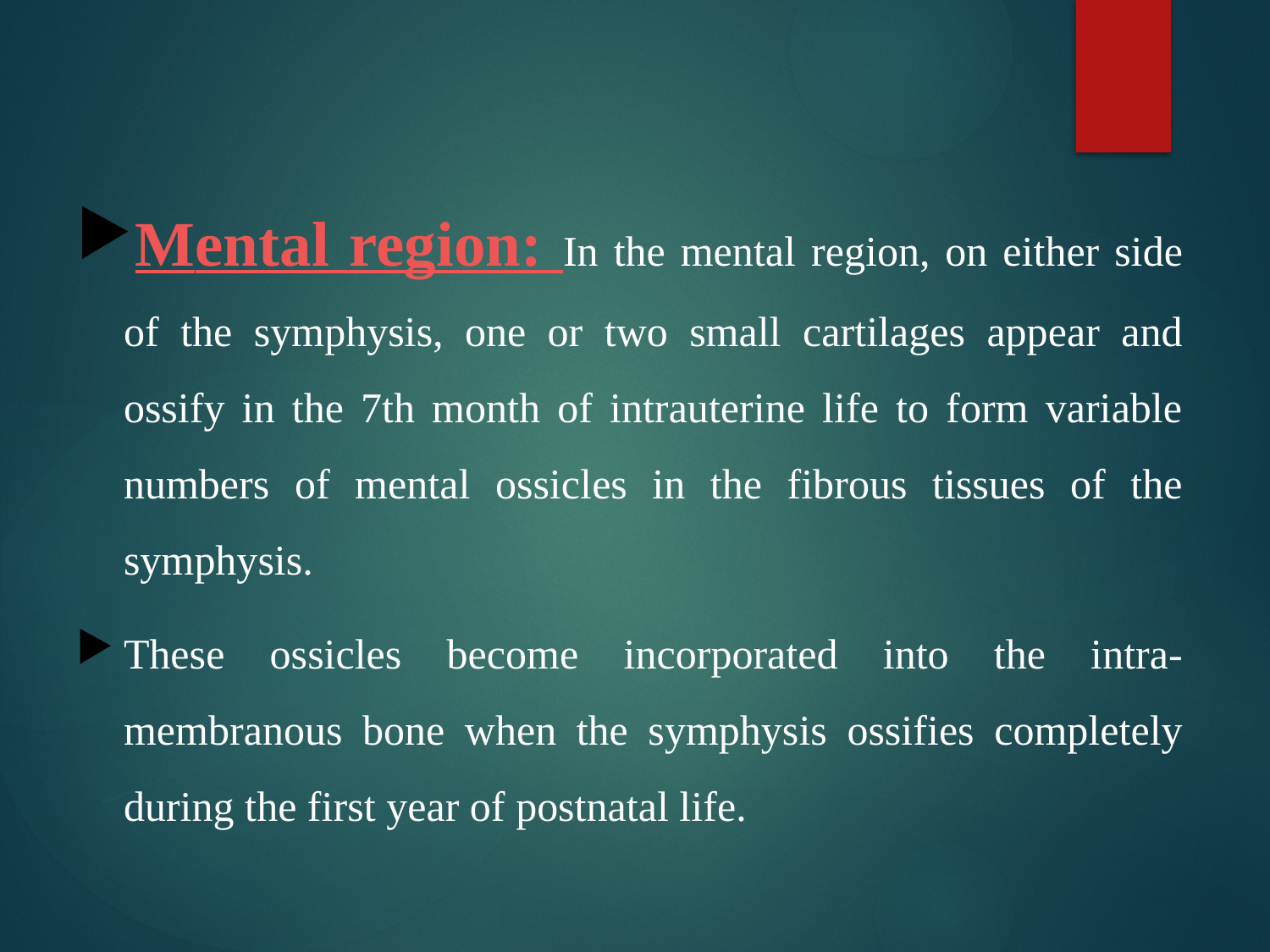

Mental region: In the mental region, on either side of the symphysis, one or two small cartilages appear and ossify in the 7th month of intrauterine life to form variable numbers of mental ossicles in the fibrous tissues of the symphysis.
These ossicles become incorporated into the intra-membranous bone when the symphysis ossifies completely during the first year of postnatal life.